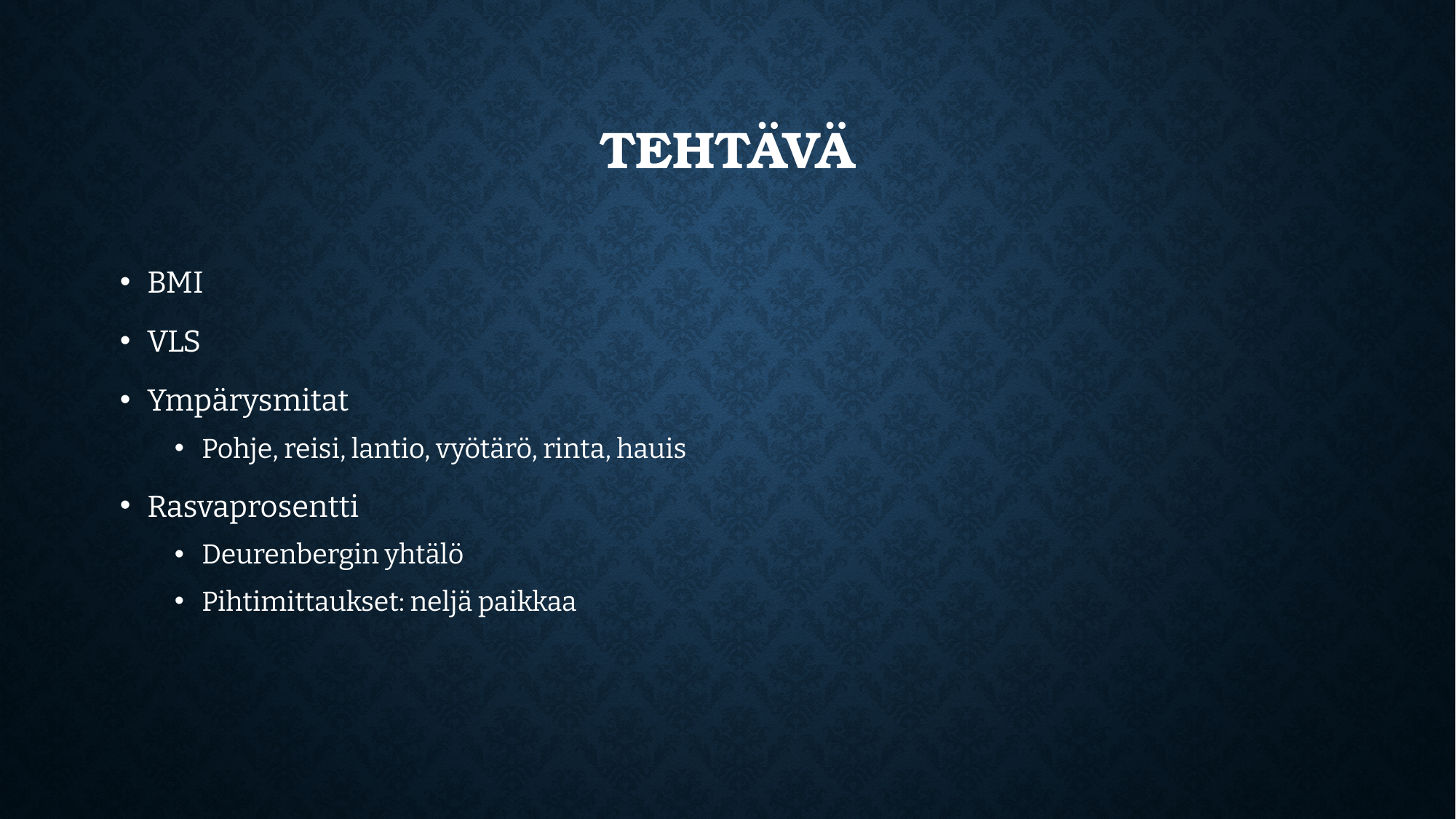

# Tehtävä
BMI
VLS
Ympärysmitat
Pohje, reisi, lantio, vyötärö, rinta, hauis
Rasvaprosentti
Deurenbergin yhtälö
Pihtimittaukset: neljä paikkaa